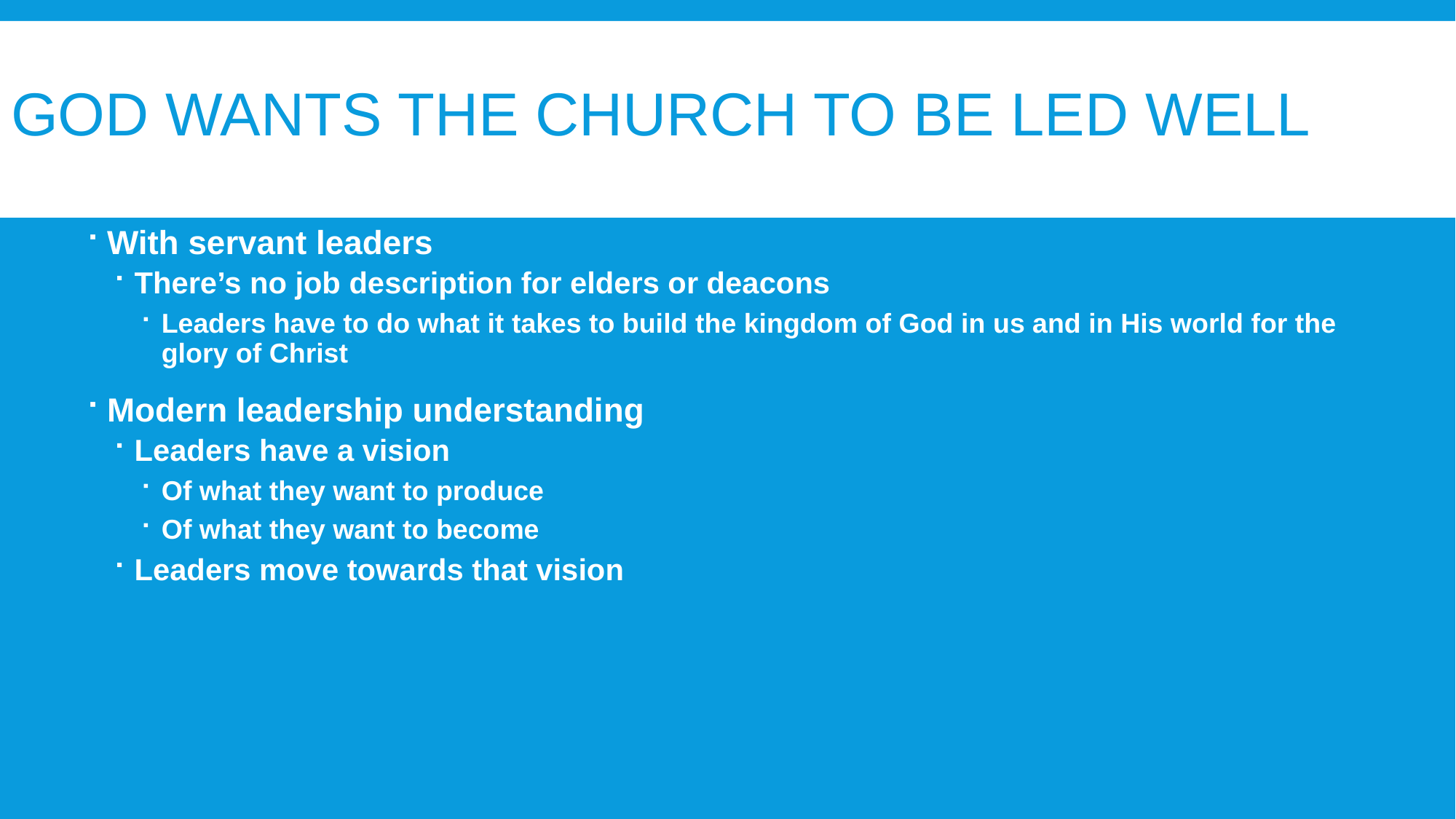

# God wants the church to be led well
With servant leaders
There’s no job description for elders or deacons
Leaders have to do what it takes to build the kingdom of God in us and in His world for the glory of Christ
Modern leadership understanding
Leaders have a vision
Of what they want to produce
Of what they want to become
Leaders move towards that vision